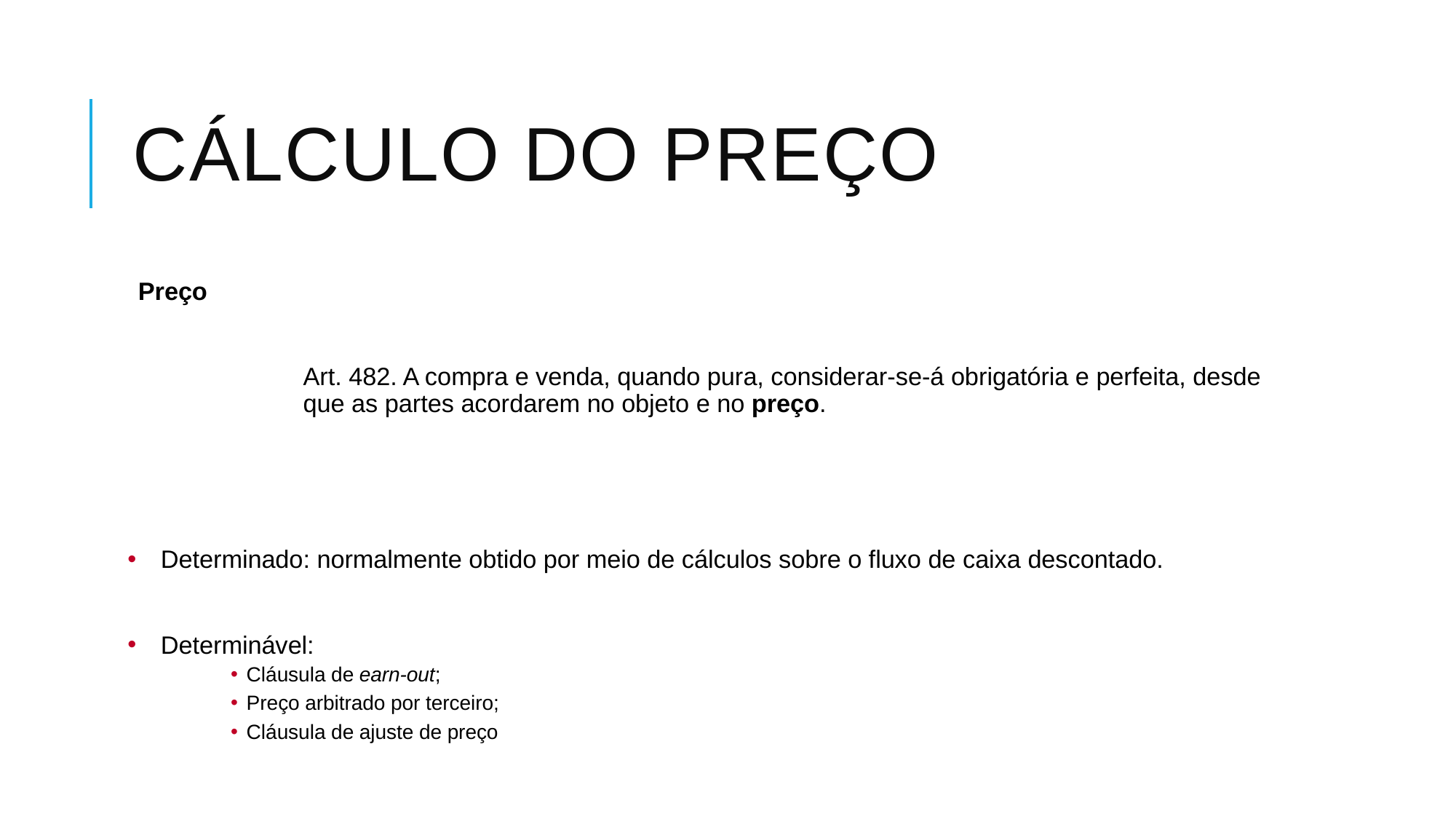

# Cálculo do preço
Preço

Art. 482. A compra e venda, quando pura, considerar-se-á obrigatória e perfeita, desde que as partes acordarem no objeto e no preço.

Determinado: normalmente obtido por meio de cálculos sobre o fluxo de caixa descontado.

Determinável:
Cláusula de earn-out;
Preço arbitrado por terceiro;
Cláusula de ajuste de preço